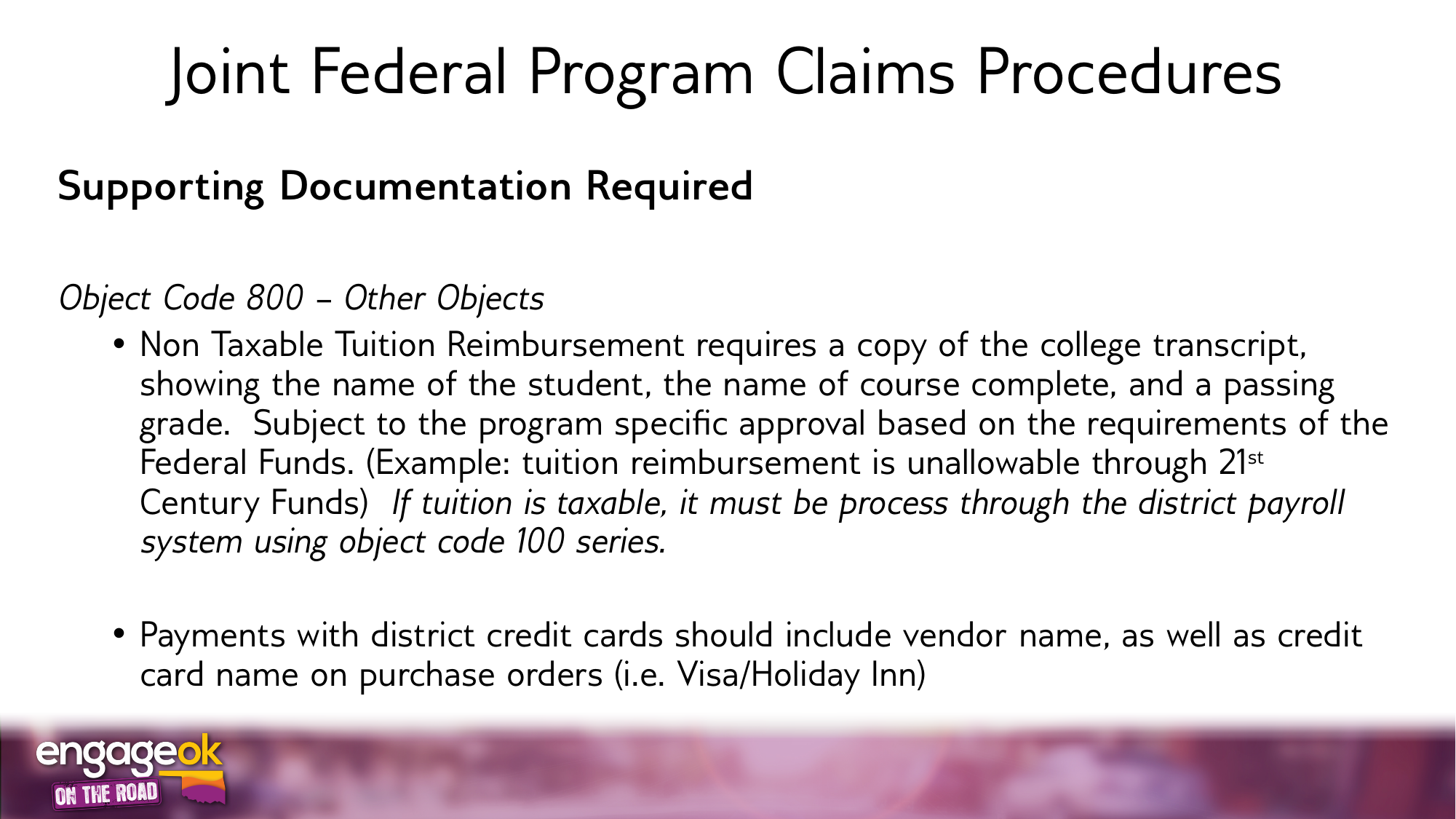

# Joint Federal Program Claims Procedures
Supporting Documentation Required

Object Code 800 – Other Objects
Non Taxable Tuition Reimbursement requires a copy of the college transcript, showing the name of the student, the name of course complete, and a passing grade.  Subject to the program specific approval based on the requirements of the Federal Funds. (Example: tuition reimbursement is unallowable through 21st Century Funds)  If tuition is taxable, it must be process through the district payroll system using object code 100 series.

Payments with district credit cards should include vendor name, as well as credit card name on purchase orders (i.e. Visa/Holiday Inn)